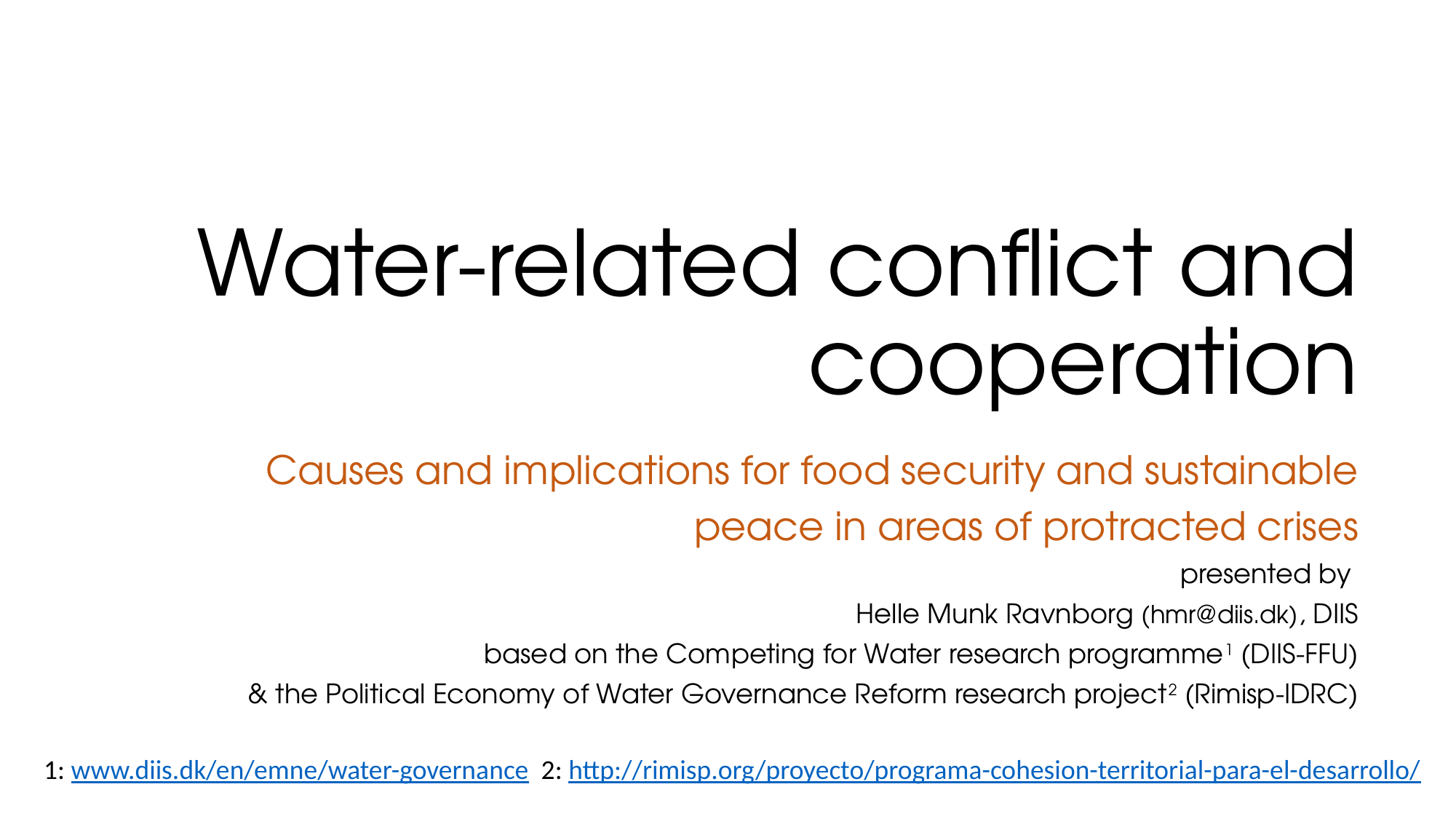

# Water-related conflict and cooperation
Causes and implications for food security and sustainable peace in areas of protracted crises
presented by
Helle Munk Ravnborg (hmr@diis.dk), DIIS
based on the Competing for Water research programme1 (DIIS-FFU)
& the Political Economy of Water Governance Reform research project2 (Rimisp-IDRC)
1: www.diis.dk/en/emne/water-governance  2: http://rimisp.org/proyecto/programa-cohesion-territorial-para-el-desarrollo/